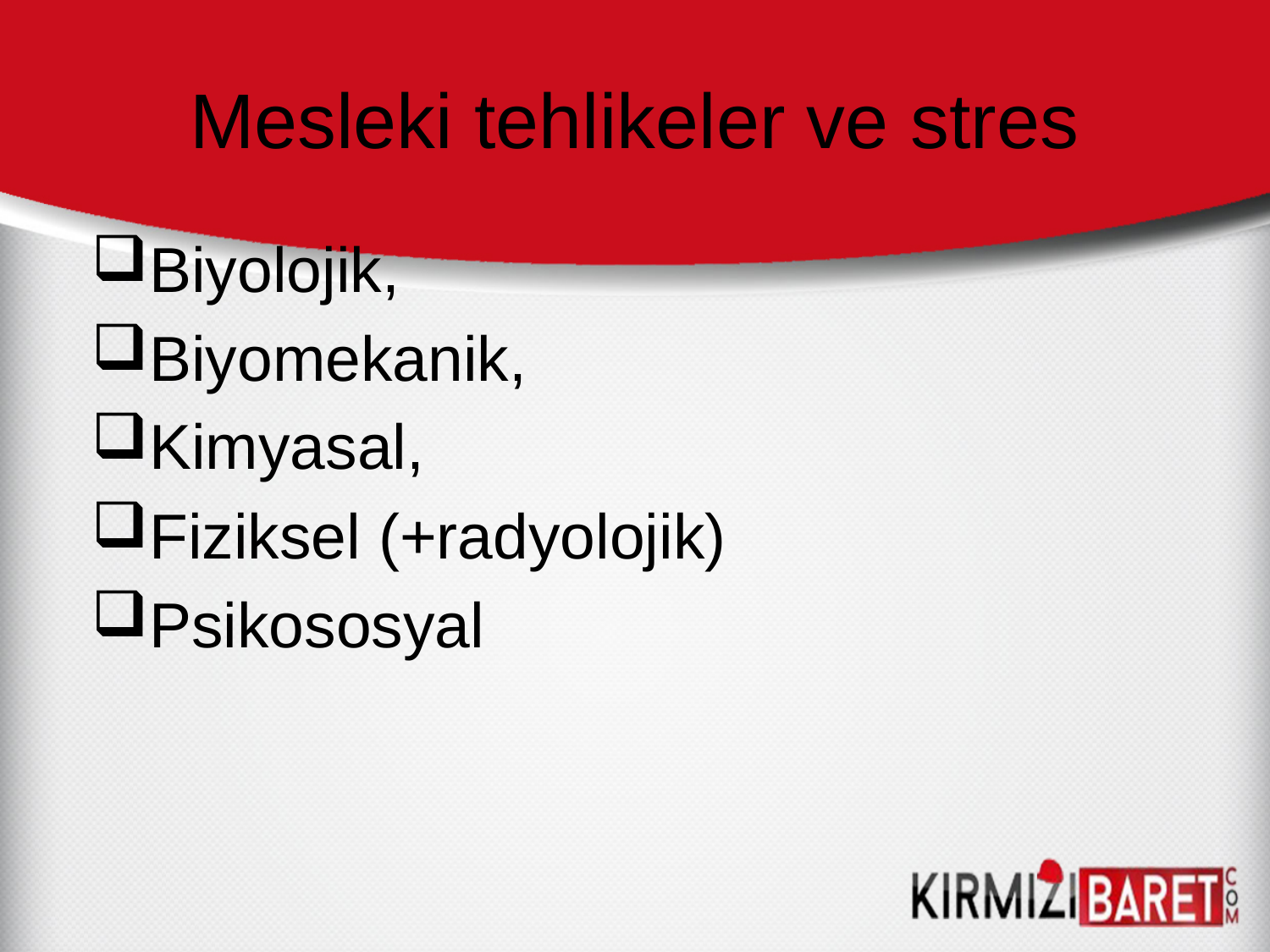

# Mesleki tehlikeler ve stres
Biyolojik,
Biyomekanik,
Kimyasal,
Fiziksel (+radyolojik)
Psikososyal